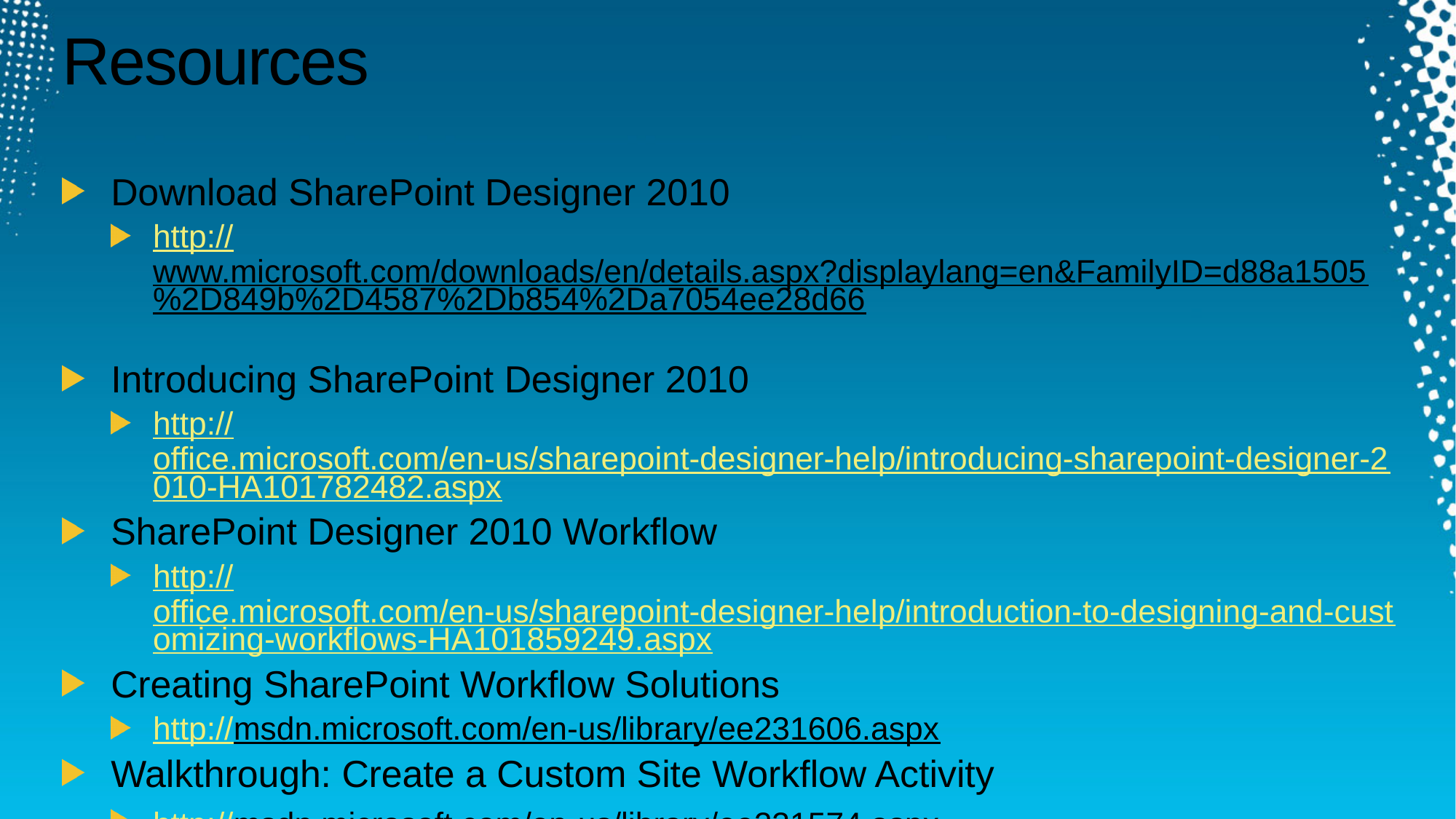

# Resources
Download SharePoint Designer 2010
http://www.microsoft.com/downloads/en/details.aspx?displaylang=en&FamilyID=d88a1505%2D849b%2D4587%2Db854%2Da7054ee28d66
Introducing SharePoint Designer 2010
http://office.microsoft.com/en-us/sharepoint-designer-help/introducing-sharepoint-designer-2010-HA101782482.aspx
SharePoint Designer 2010 Workflow
http://office.microsoft.com/en-us/sharepoint-designer-help/introduction-to-designing-and-customizing-workflows-HA101859249.aspx
Creating SharePoint Workflow Solutions
http://msdn.microsoft.com/en-us/library/ee231606.aspx
Walkthrough: Create a Custom Site Workflow Activity
http://msdn.microsoft.com/en-us/library/ee231574.aspx